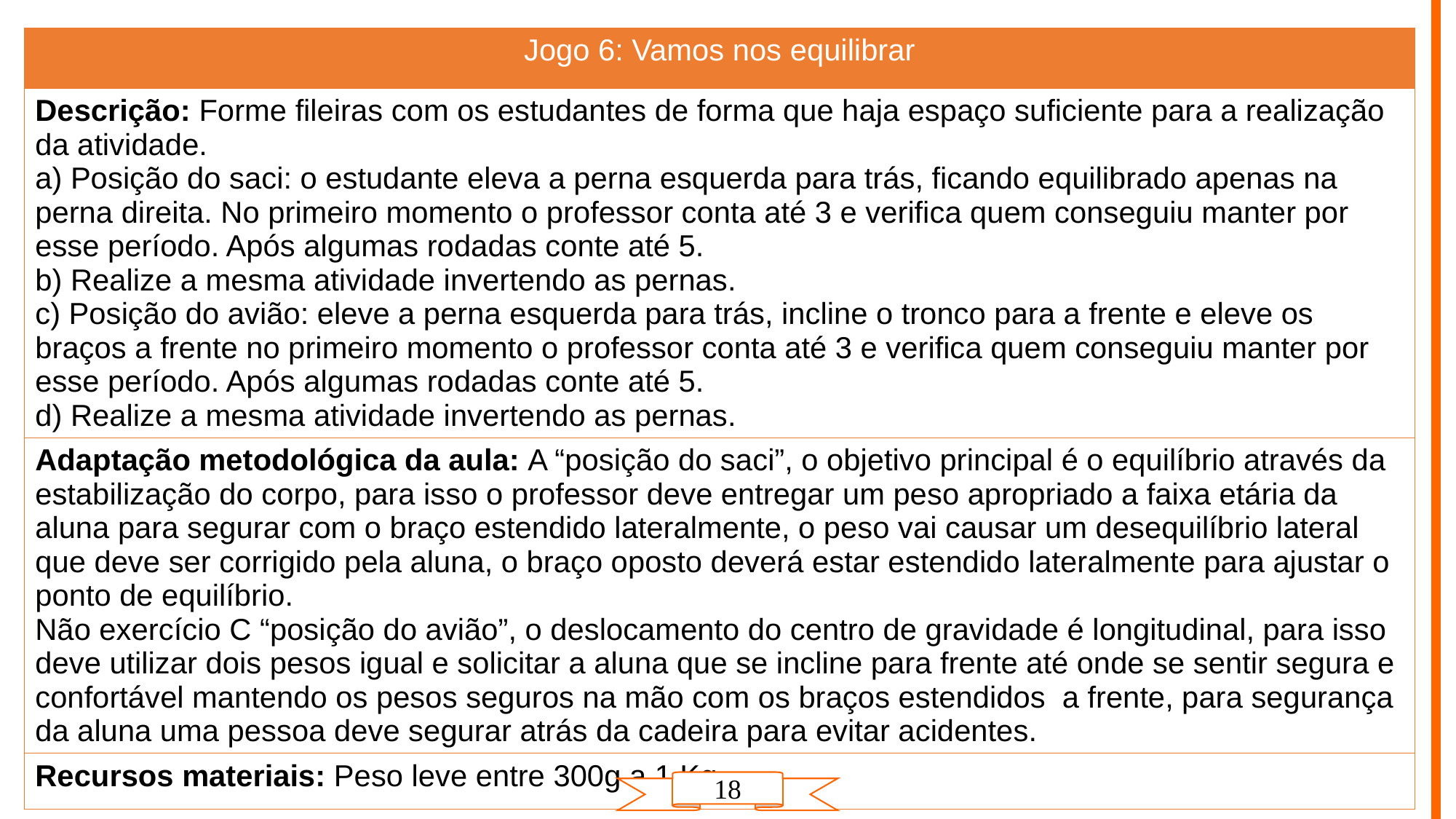

| Jogo 6: Vamos nos equilibrar |
| --- |
| Descrição: Forme fileiras com os estudantes de forma que haja espaço suficiente para a realização da atividade.  a) Posição do saci: o estudante eleva a perna esquerda para trás, ficando equilibrado apenas na perna direita. No primeiro momento o professor conta até 3 e verifica quem conseguiu manter por esse período. Após algumas rodadas conte até 5.   b) Realize a mesma atividade invertendo as pernas.  c) Posição do avião: eleve a perna esquerda para trás, incline o tronco para a frente e eleve os braços a frente no primeiro momento o professor conta até 3 e verifica quem conseguiu manter por esse período. Após algumas rodadas conte até 5.  d) Realize a mesma atividade invertendo as pernas. |
| Adaptação metodológica da aula: A “posição do saci”, o objetivo principal é o equilíbrio através da estabilização do corpo, para isso o professor deve entregar um peso apropriado a faixa etária da aluna para segurar com o braço estendido lateralmente, o peso vai causar um desequilíbrio lateral que deve ser corrigido pela aluna, o braço oposto deverá estar estendido lateralmente para ajustar o ponto de equilíbrio.  Não exercício C “posição do avião”, o deslocamento do centro de gravidade é longitudinal, para isso deve utilizar dois pesos igual e solicitar a aluna que se incline para frente até onde se sentir segura e confortável mantendo os pesos seguros na mão com os braços estendidos  a frente, para segurança da aluna uma pessoa deve segurar atrás da cadeira para evitar acidentes. |
| Recursos materiais: Peso leve entre 300g a 1 Kg |

18